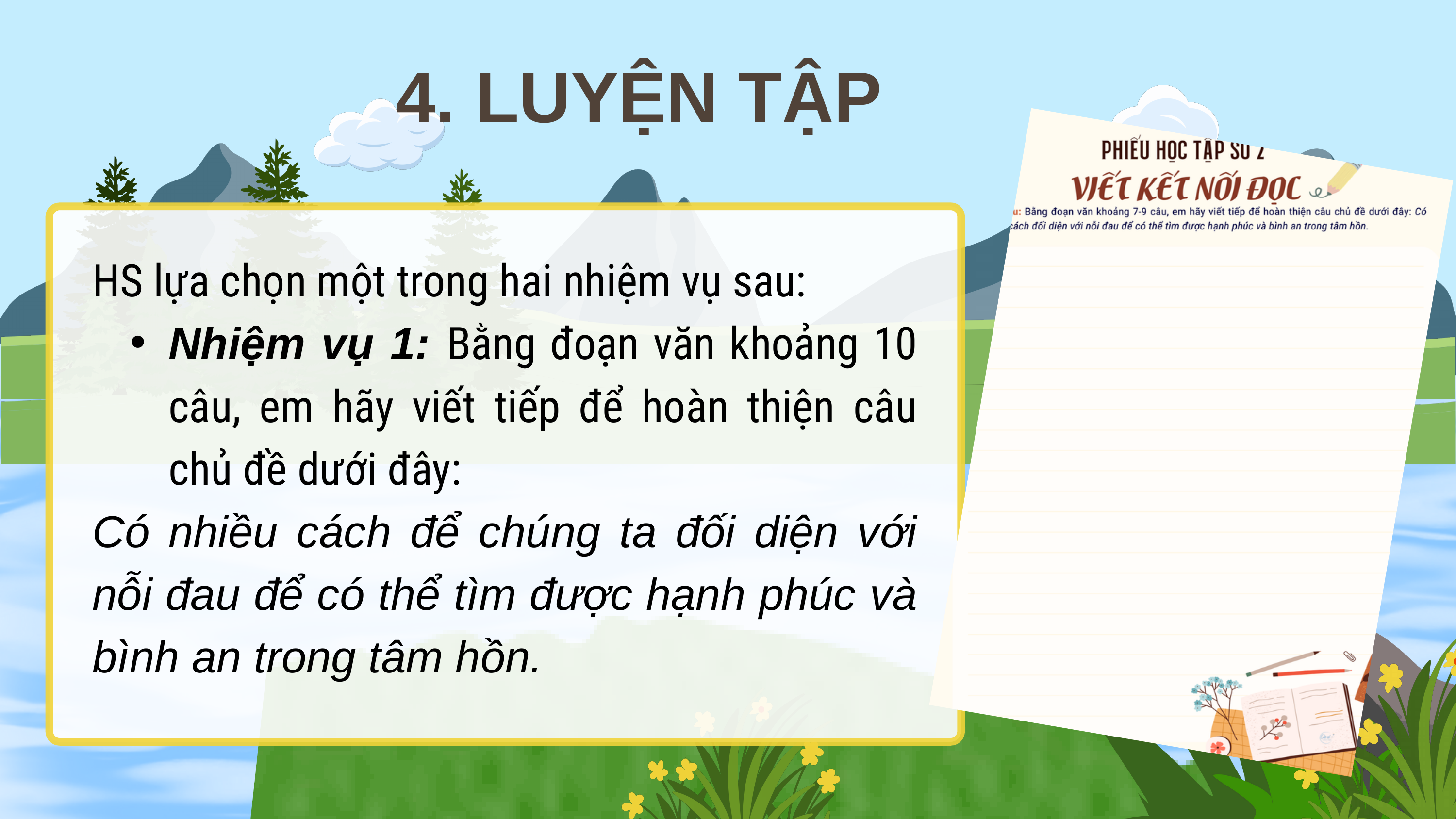

4. LUYỆN TẬP

HS lựa chọn một trong hai nhiệm vụ sau:
Nhiệm vụ 1: Bằng đoạn văn khoảng 10 câu, em hãy viết tiếp để hoàn thiện câu chủ đề dưới đây:
Có nhiều cách để chúng ta đối diện với nỗi đau để có thể tìm được hạnh phúc và bình an trong tâm hồn.